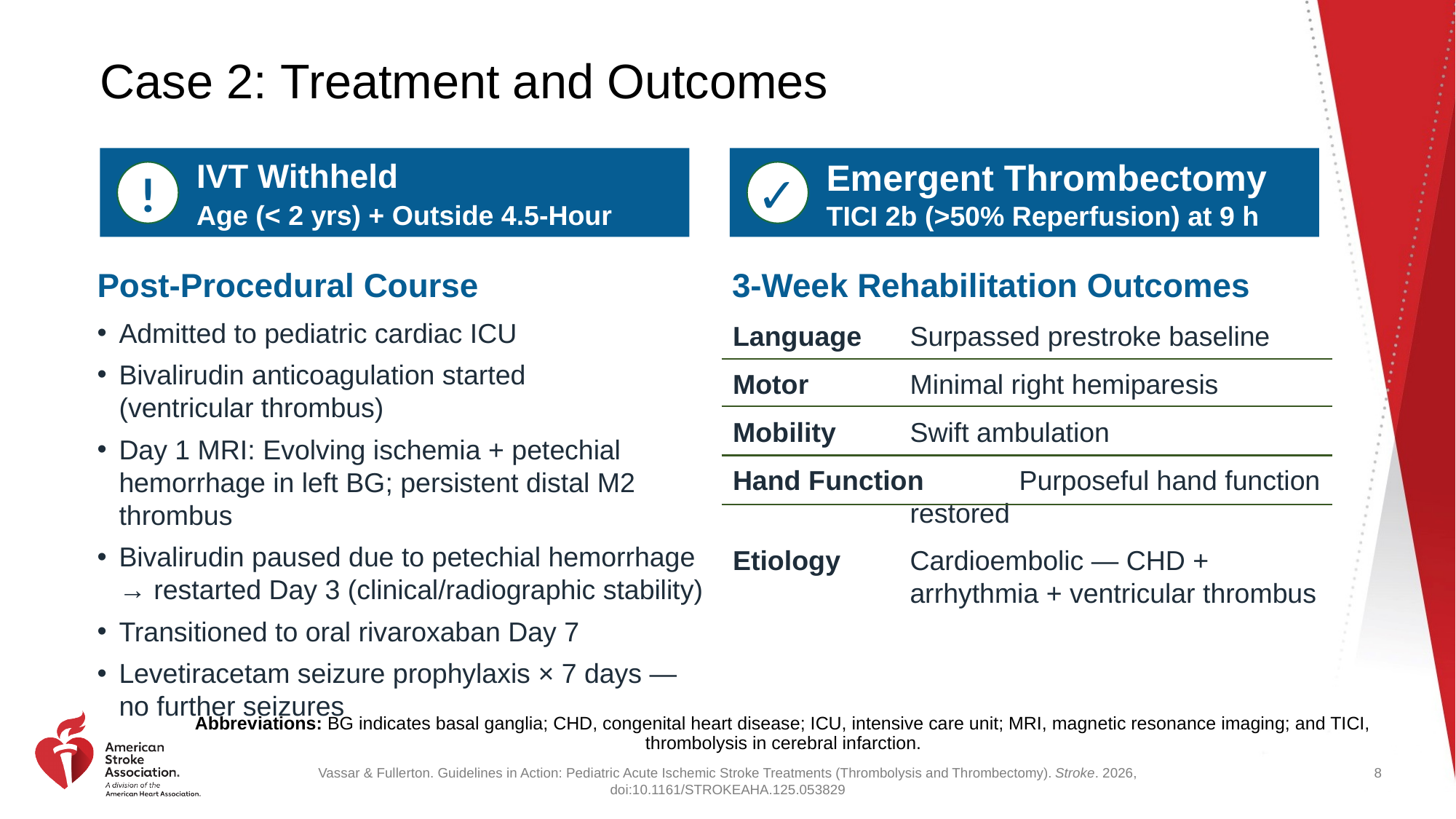

# Case 2: Treatment and Outcomes

IVT Withheld
Age (< 2 yrs) + Outside 4.5-Hour Window
Emergent Thrombectomy
TICI 2b (>50% Reperfusion) at 9 h

!

✓
Post-Procedural Course
Admitted to pediatric cardiac ICU
Bivalirudin anticoagulation started
(ventricular thrombus)
Day 1 MRI: Evolving ischemia + petechial hemorrhage in left BG; persistent distal M2 thrombus
Bivalirudin paused due to petechial hemorrhage → restarted Day 3 (clinical/radiographic stability)
Transitioned to oral rivaroxaban Day 7
Levetiracetam seizure prophylaxis × 7 days —
no further seizures
3-Week Rehabilitation Outcomes
Language	Surpassed prestroke baseline
Motor	Minimal right hemiparesis
Mobility	Swift ambulation
Hand Function	Purposeful hand function restored
Etiology	Cardioembolic — CHD + arrhythmia + ventricular thrombus
Abbreviations: BG indicates basal ganglia; CHD, congenital heart disease; ICU, intensive care unit; MRI, magnetic resonance imaging; and TICI, thrombolysis in cerebral infarction.
8